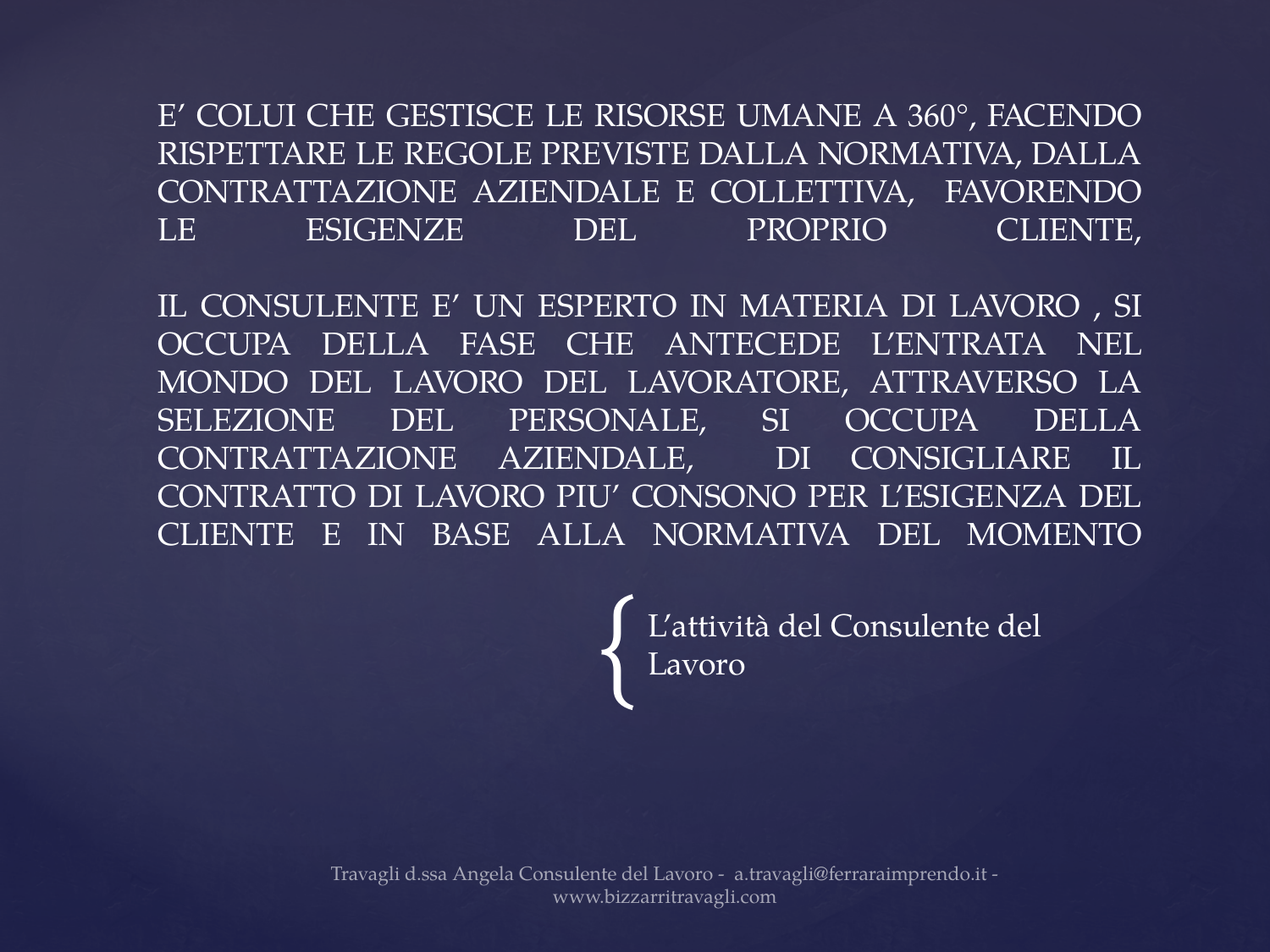

# E’ COLUI CHE GESTISCE LE RISORSE UMANE A 360°, FACENDO RISPETTARE LE REGOLE PREVISTE DALLA NORMATIVA, DALLA CONTRATTAZIONE AZIENDALE E COLLETTIVA,  FAVORENDO LE ESIGENZE DEL PROPRIO CLIENTE, IL CONSULENTE E’ UN ESPERTO IN MATERIA DI LAVORO , SI OCCUPA DELLA FASE CHE ANTECEDE L’ENTRATA NEL MONDO DEL LAVORO DEL LAVORATORE, ATTRAVERSO LA SELEZIONE DEL PERSONALE, SI OCCUPA DELLA CONTRATTAZIONE AZIENDALE,  DI CONSIGLIARE IL CONTRATTO DI LAVORO PIU’ CONSONO PER L’ESIGENZA DEL CLIENTE E IN BASE ALLA NORMATIVA DEL MOMENTO
L’attività del Consulente del Lavoro
Travagli d.ssa Angela Consulente del Lavoro -  a.travagli@ferraraimprendo.it -www.bizzarritravagli.com